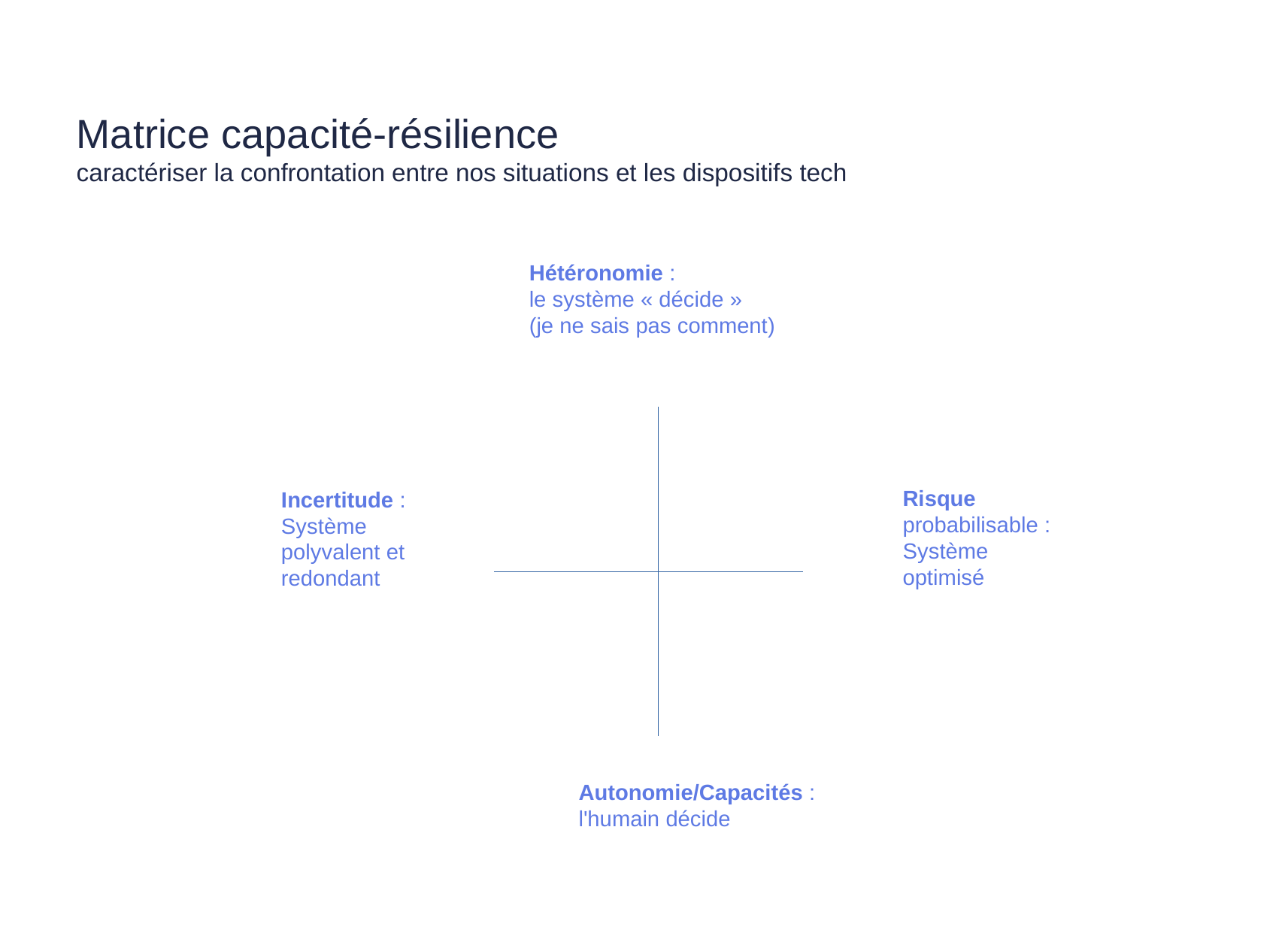

Matrice capacité-résilience
caractériser la confrontation entre nos situations et les dispositifs tech
Hétéronomie :
le système « décide »
(je ne sais pas comment)

Risque
probabilisable :
Système
optimisé
Incertitude :
Système
polyvalent et
redondant

Autonomie/Capacités :
l'humain décide